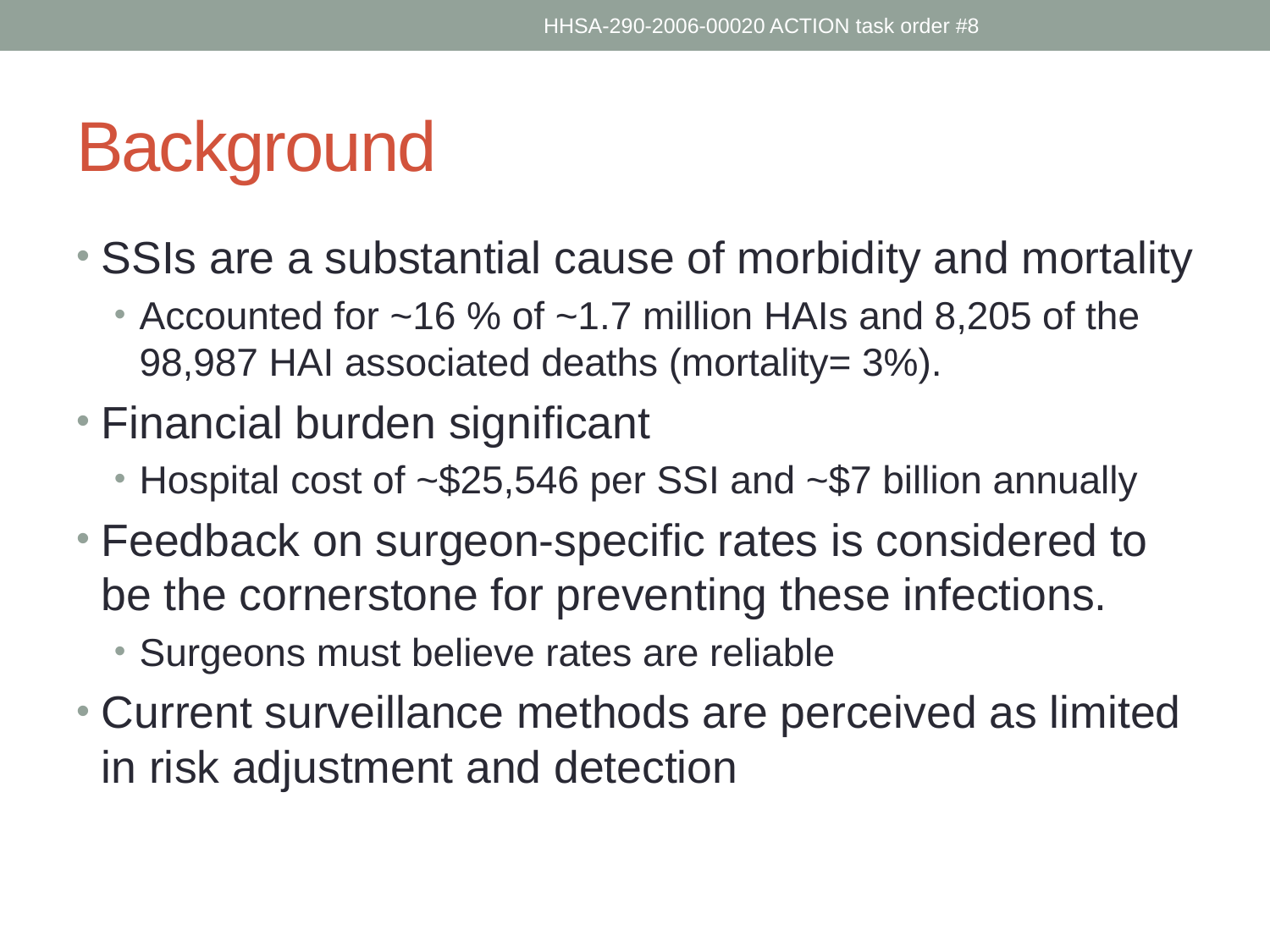

HHSA-290-2006-00020 ACTION task order #8
# Background
SSIs are a substantial cause of morbidity and mortality
Accounted for ~16 % of ~1.7 million HAIs and 8,205 of the 98,987 HAI associated deaths (mortality= 3%).
Financial burden significant
Hospital cost of ~$25,546 per SSI and ~$7 billion annually
Feedback on surgeon-specific rates is considered to be the cornerstone for preventing these infections.
Surgeons must believe rates are reliable
Current surveillance methods are perceived as limited in risk adjustment and detection